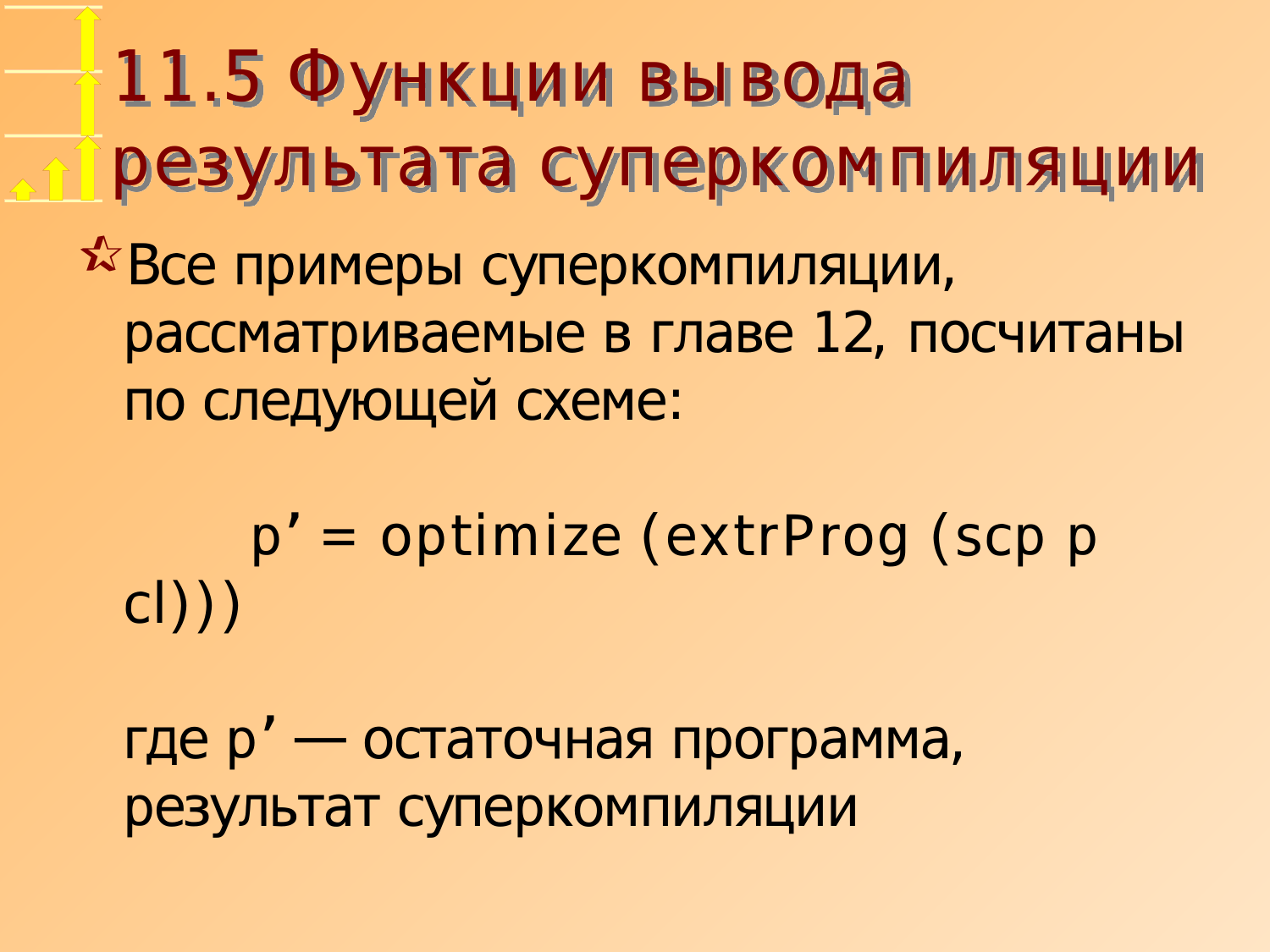

# 11.5 Функции вывода результата суперкомпиляции
Все примеры суперкомпиляции, рассматриваемые в главе 12, посчитаны по следующей схеме:
	p’ = optimize (extrProg (scp p cl)))
где p’ — остаточная программа, результат суперкомпиляции